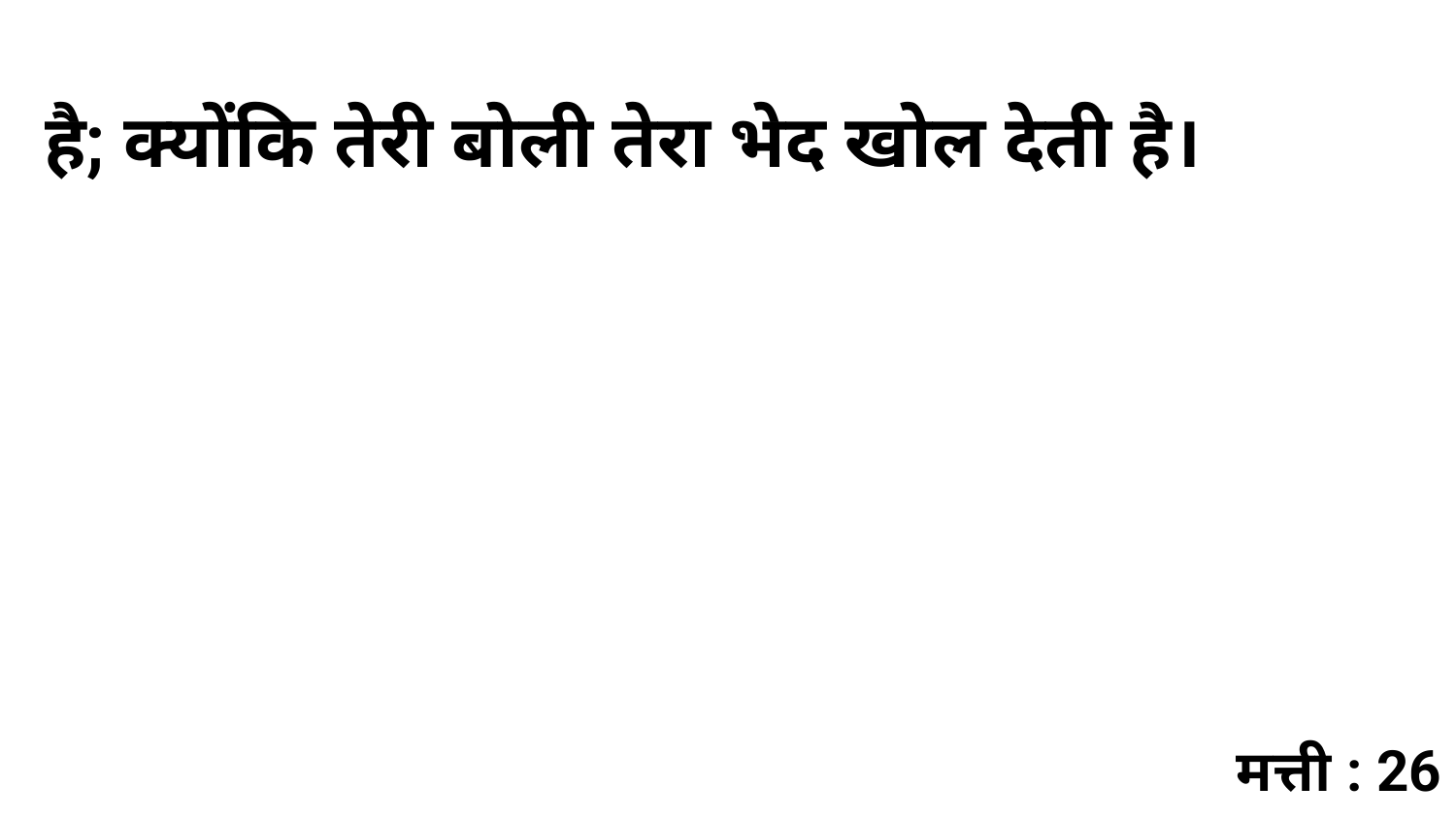

है; क्योंकि तेरी बोली तेरा भेद खोल देती है।
मत्ती : 26